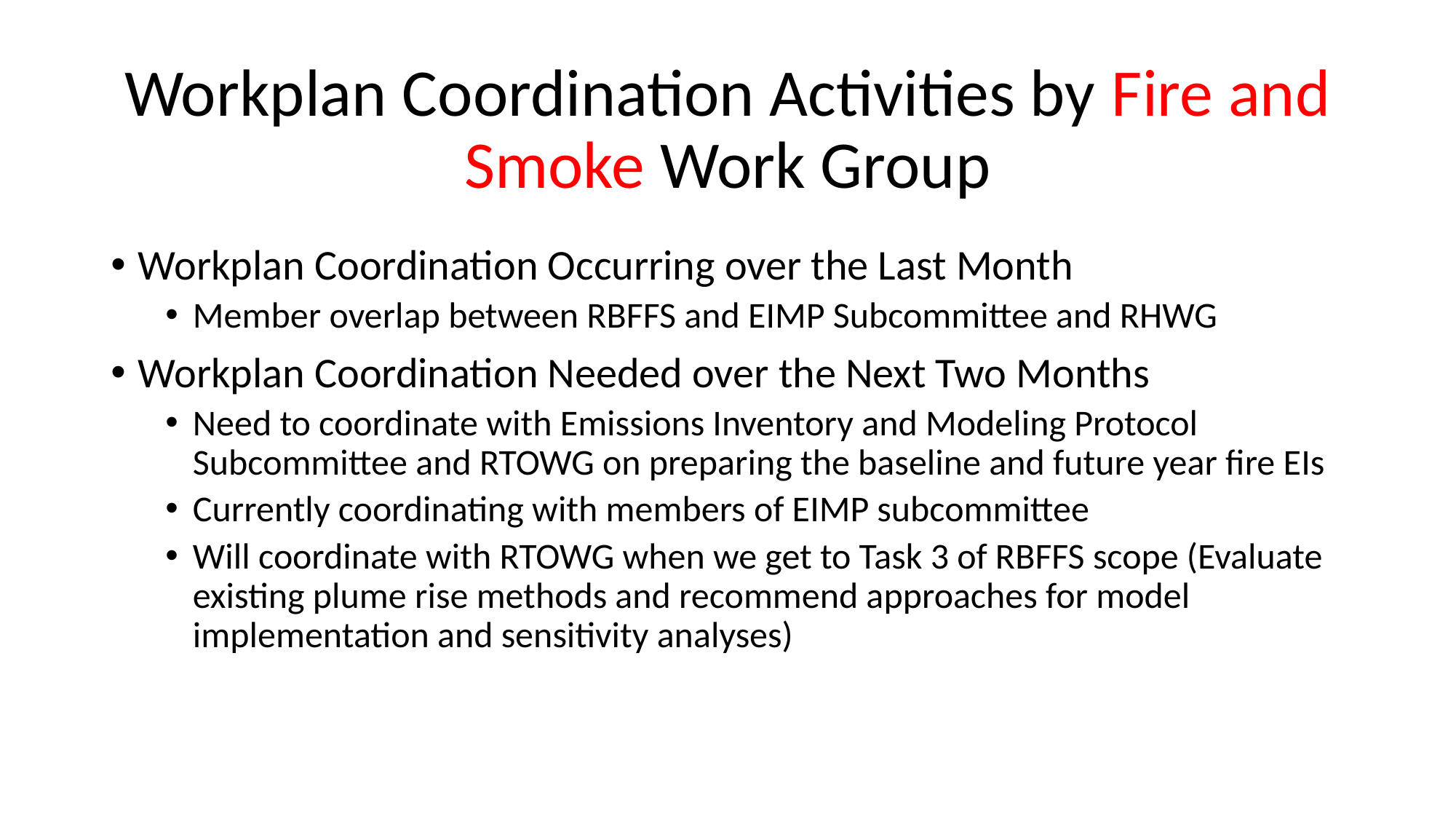

# Workplan Coordination Activities by Fire and Smoke Work Group
Workplan Coordination Occurring over the Last Month
Member overlap between RBFFS and EIMP Subcommittee and RHWG
Workplan Coordination Needed over the Next Two Months
Need to coordinate with Emissions Inventory and Modeling Protocol Subcommittee and RTOWG on preparing the baseline and future year fire EIs
Currently coordinating with members of EIMP subcommittee
Will coordinate with RTOWG when we get to Task 3 of RBFFS scope (Evaluate existing plume rise methods and recommend approaches for model implementation and sensitivity analyses)